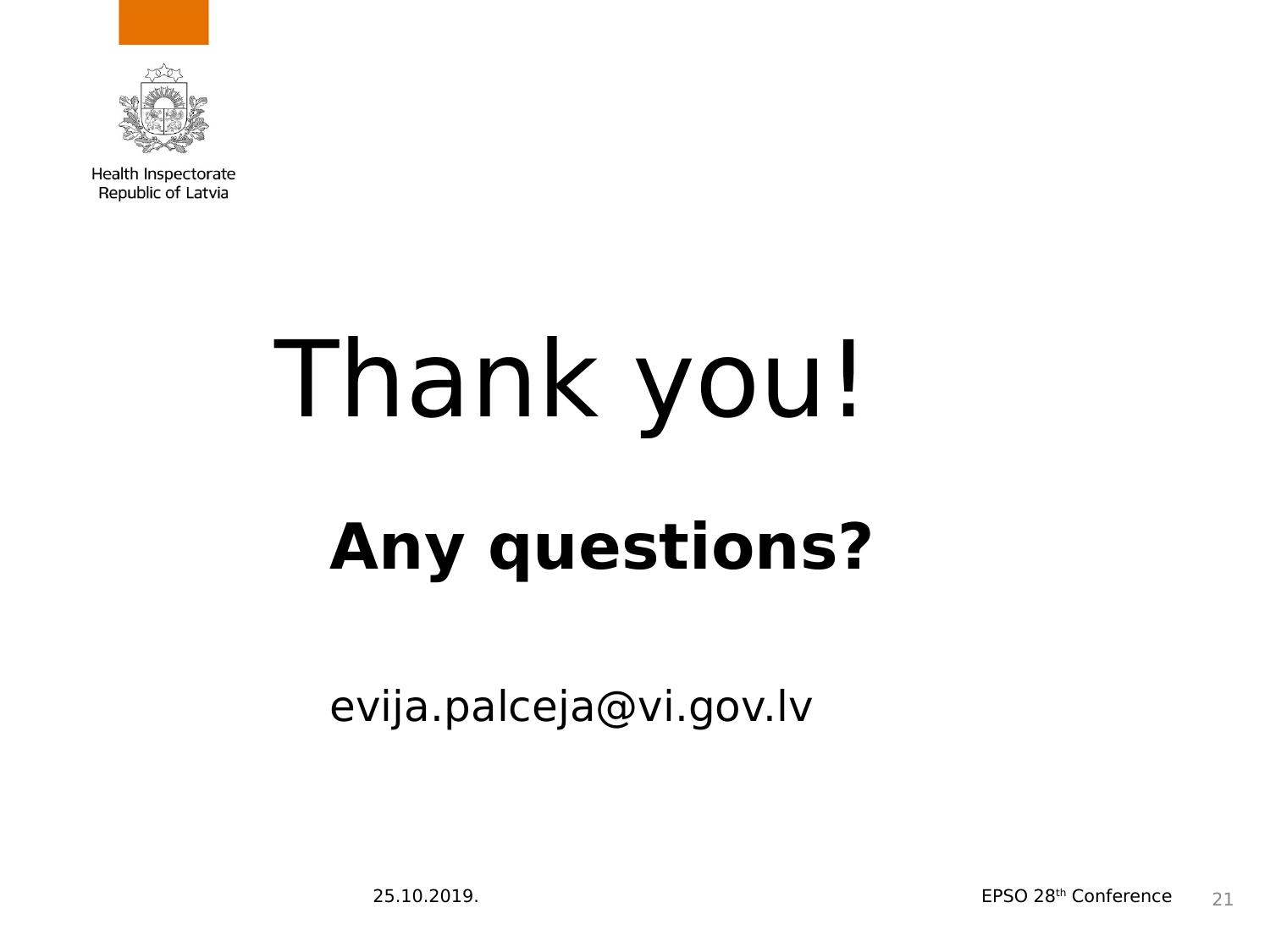

Thank you!
Any questions?

evija.palceja@vi.gov.lv

25.10.2019.
EPSO 28th Conference
21